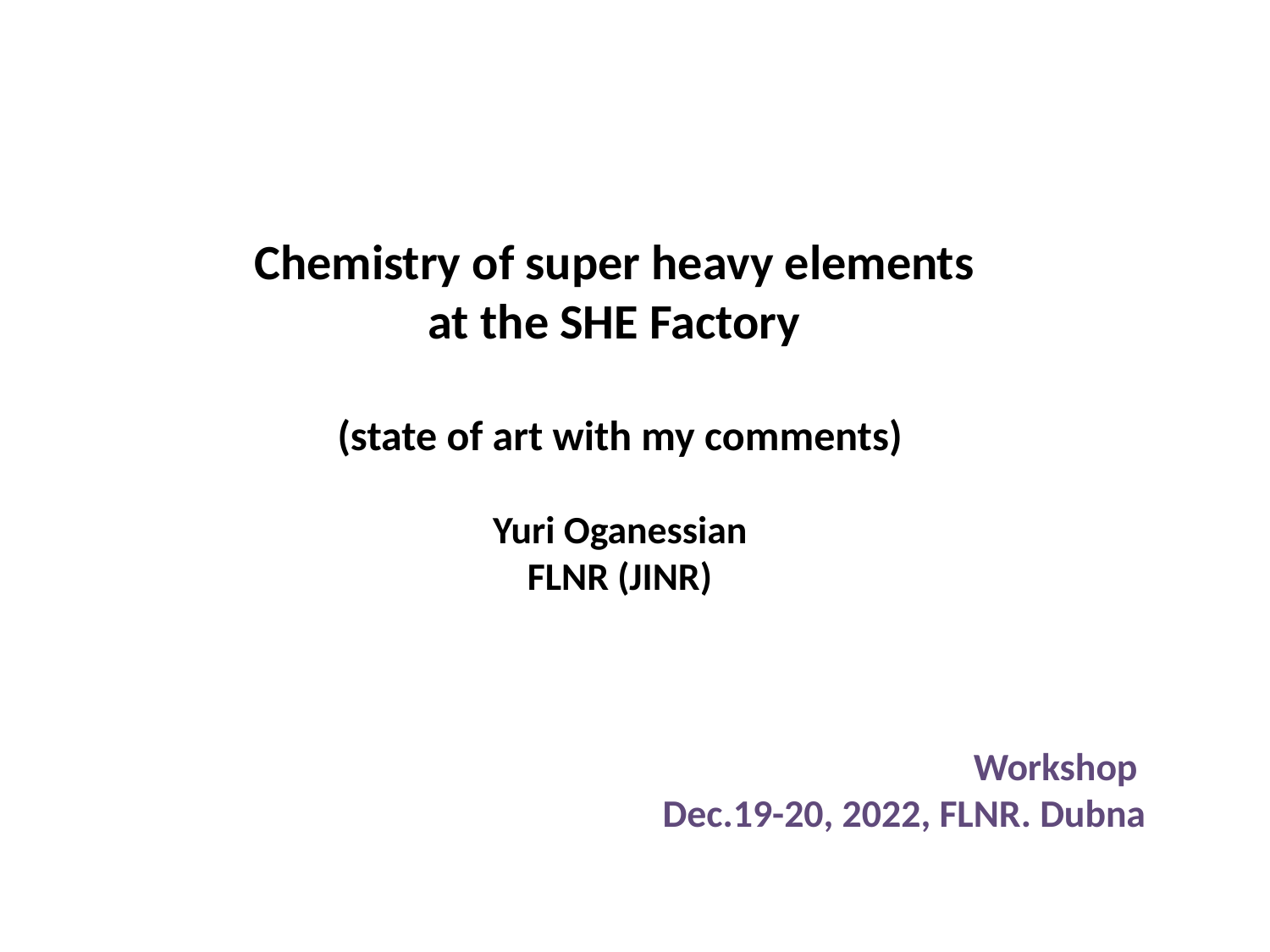

Chemistry of super heavy elements
at the SHE Factory

(state of art with my comments)

Yuri Oganessian
FLNR (JINR)
Workshop
Dec.19-20, 2022, FLNR. Dubna